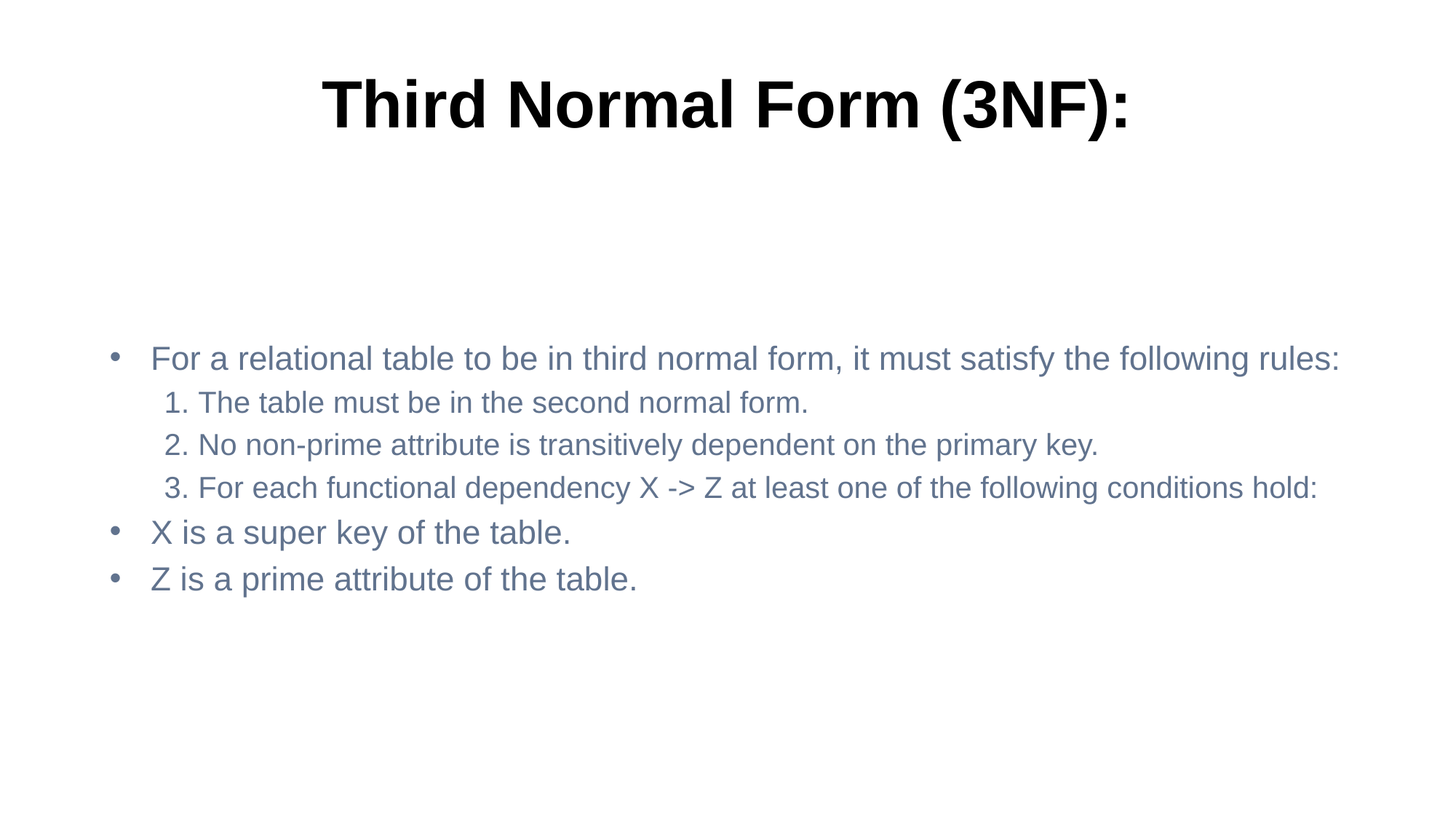

# Third Normal Form (3NF):
For a relational table to be in third normal form, it must satisfy the following rules:
The table must be in the second normal form.
No non-prime attribute is transitively dependent on the primary key.
For each functional dependency X -> Z at least one of the following conditions hold:
X is a super key of the table.
Z is a prime attribute of the table.